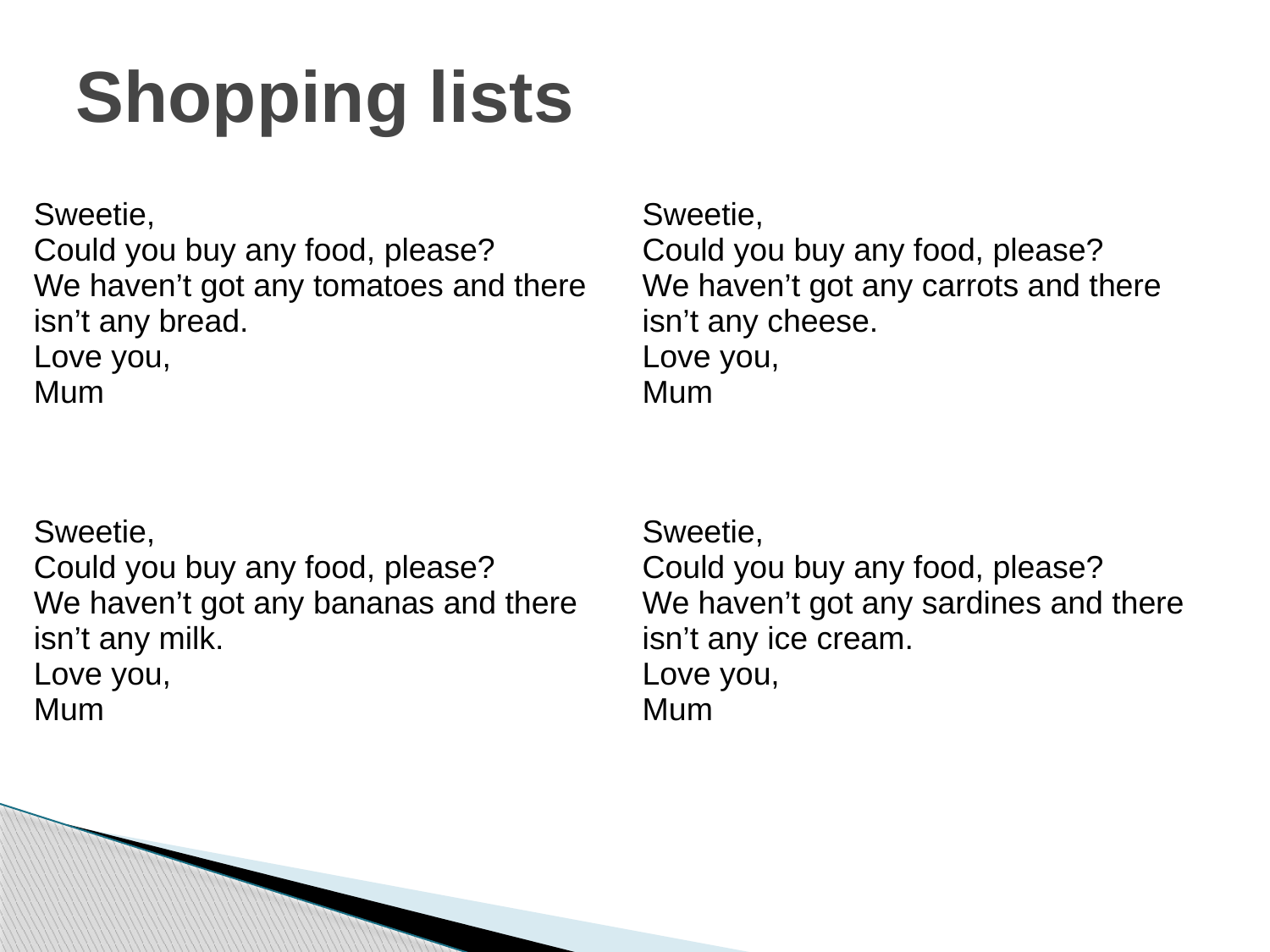

# Shopping lists
| Sweetie, Could you buy any food, please? We haven’t got any tomatoes and there isn’t any bread. Love you, Mum | Sweetie, Could you buy any food, please? We haven’t got any carrots and there isn’t any cheese. Love you, Mum |
| --- | --- |
| Sweetie, Could you buy any food, please? We haven’t got any bananas and there isn’t any milk. Love you, Mum | Sweetie, Could you buy any food, please? We haven’t got any sardines and there isn’t any ice cream. Love you, Mum |
| --- | --- |